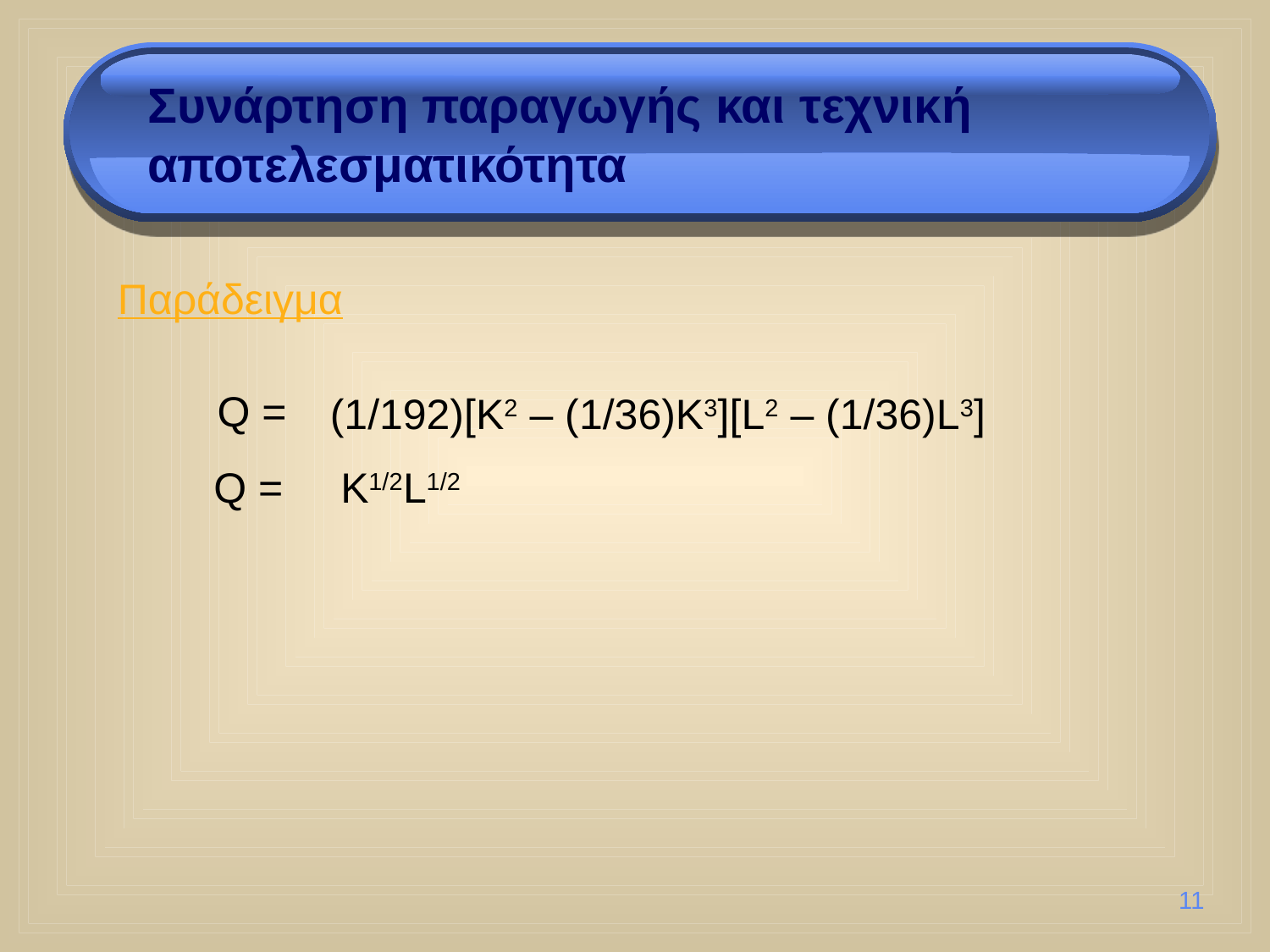

Συνάρτηση παραγωγής και τεχνική αποτελεσματικότητα
Παράδειγμα

   Q =

(1/192)[K2 – (1/36)K3][L2 – (1/36)L3]

Q =

K1/2L1/2
11